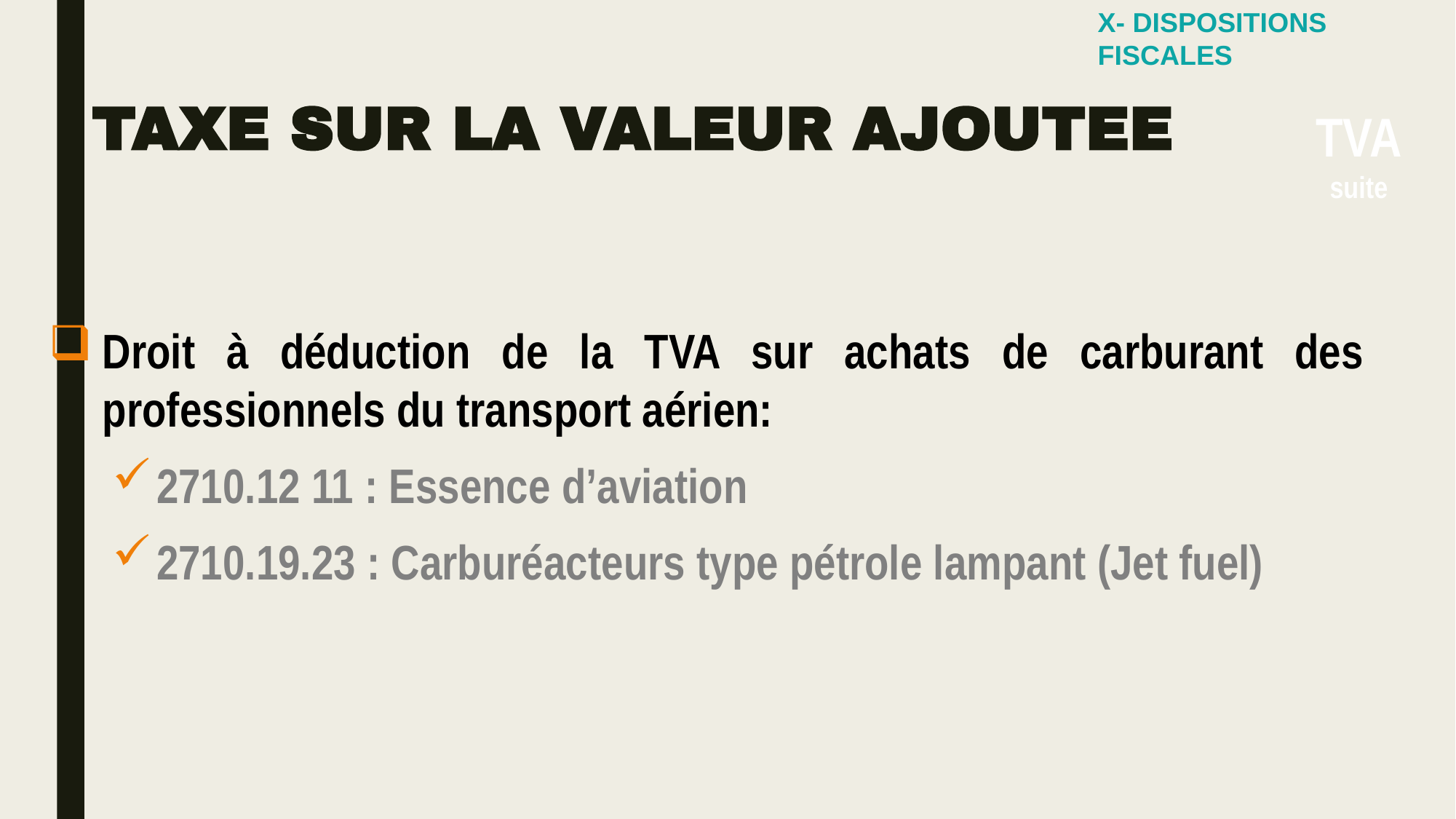

X- DISPOSITIONS FISCALES
# TAXE SUR LA VALEUR AJOUTEE
TVA
suite
Droit à déduction de la TVA sur achats de carburant des professionnels du transport aérien:
2710.12 11 : Essence d’aviation
2710.19.23 : Carburéacteurs type pétrole lampant (Jet fuel)